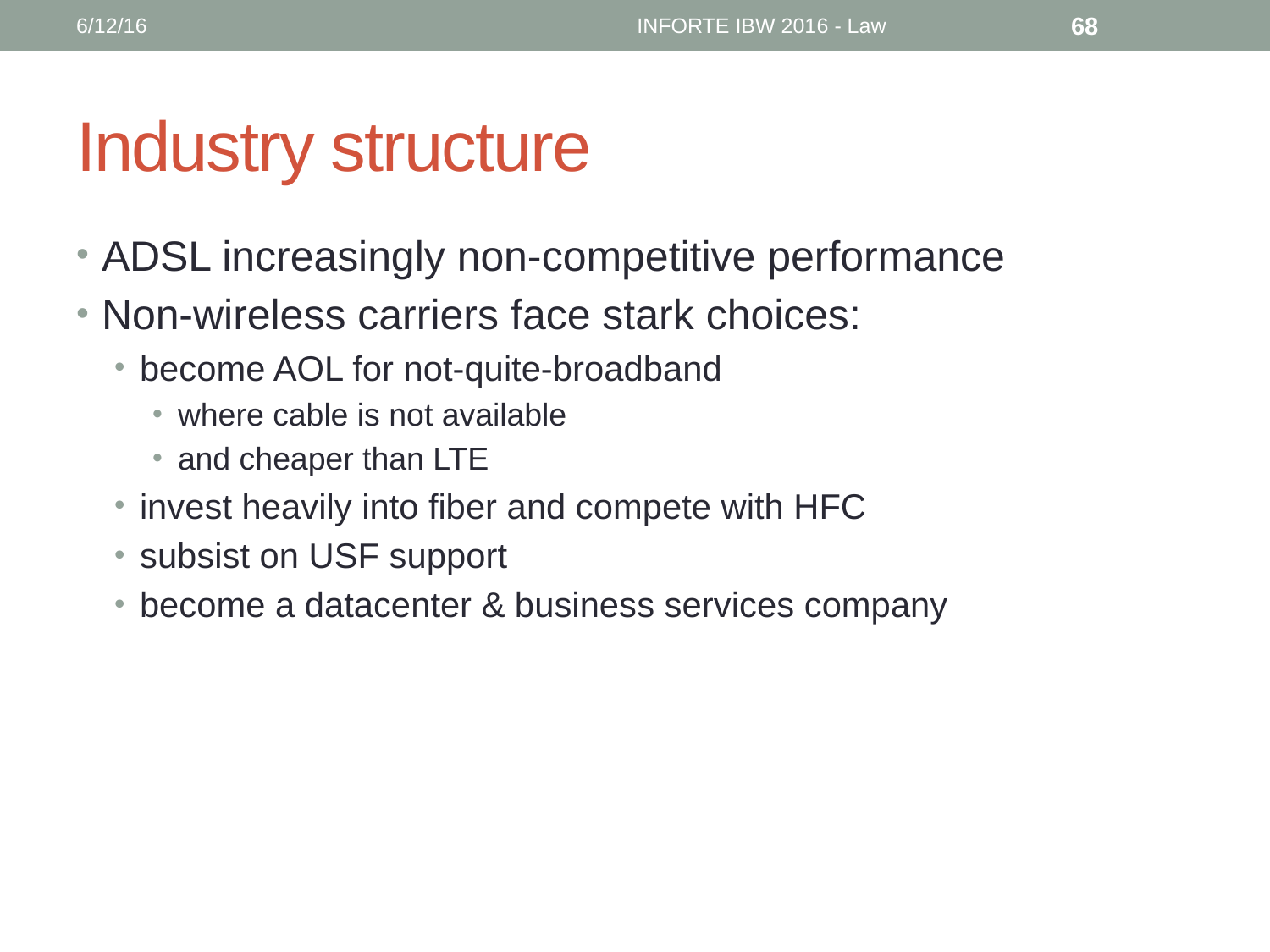

6/12/16
INFORTE IBW 2016 - Law
68
# Industry structure
ADSL increasingly non-competitive performance
Non-wireless carriers face stark choices:
become AOL for not-quite-broadband
where cable is not available
and cheaper than LTE
invest heavily into fiber and compete with HFC
subsist on USF support
become a datacenter & business services company